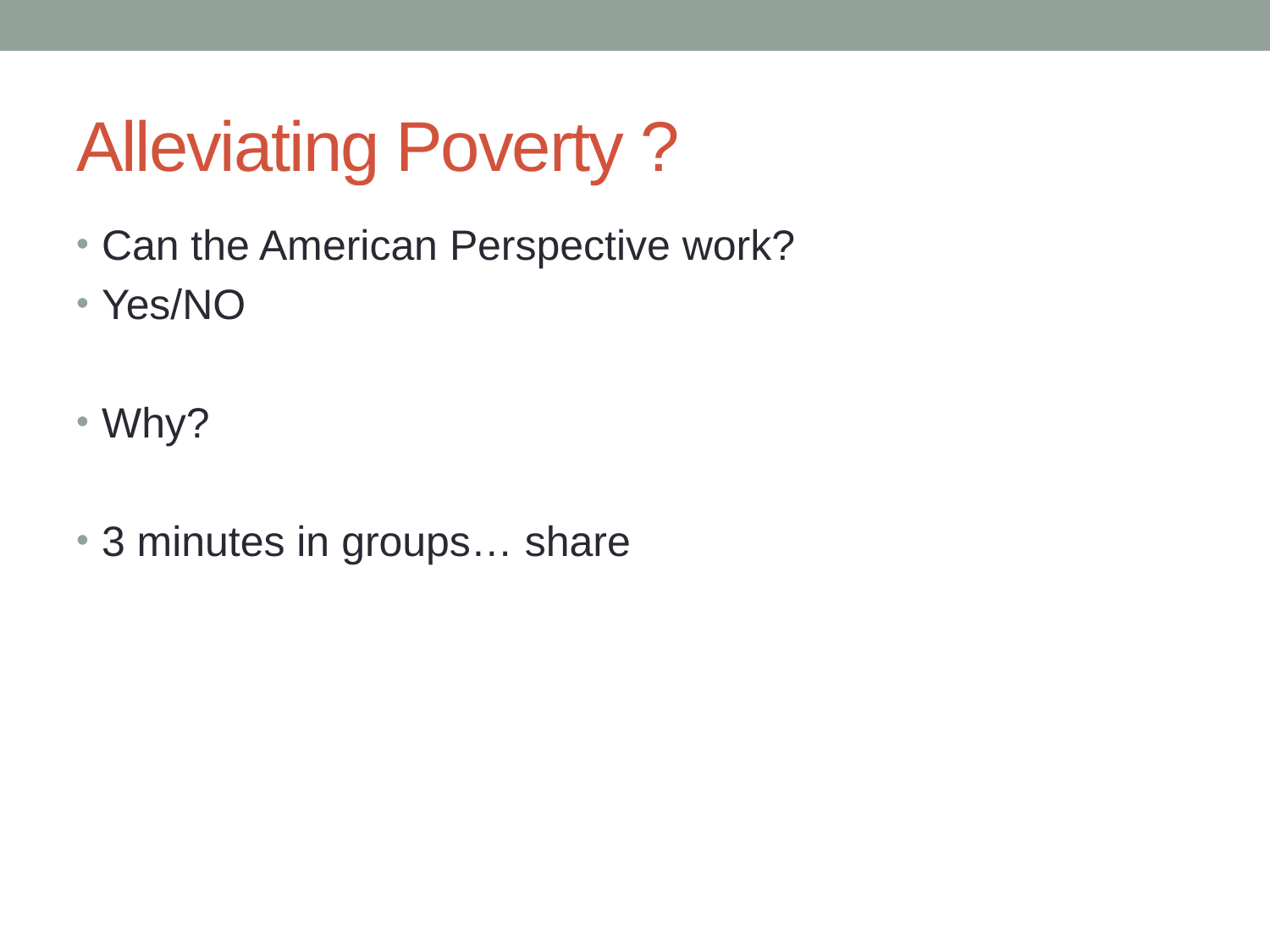

# Alleviating Poverty ?
Can the American Perspective work?
Yes/NO

Why?

3 minutes in groups… share